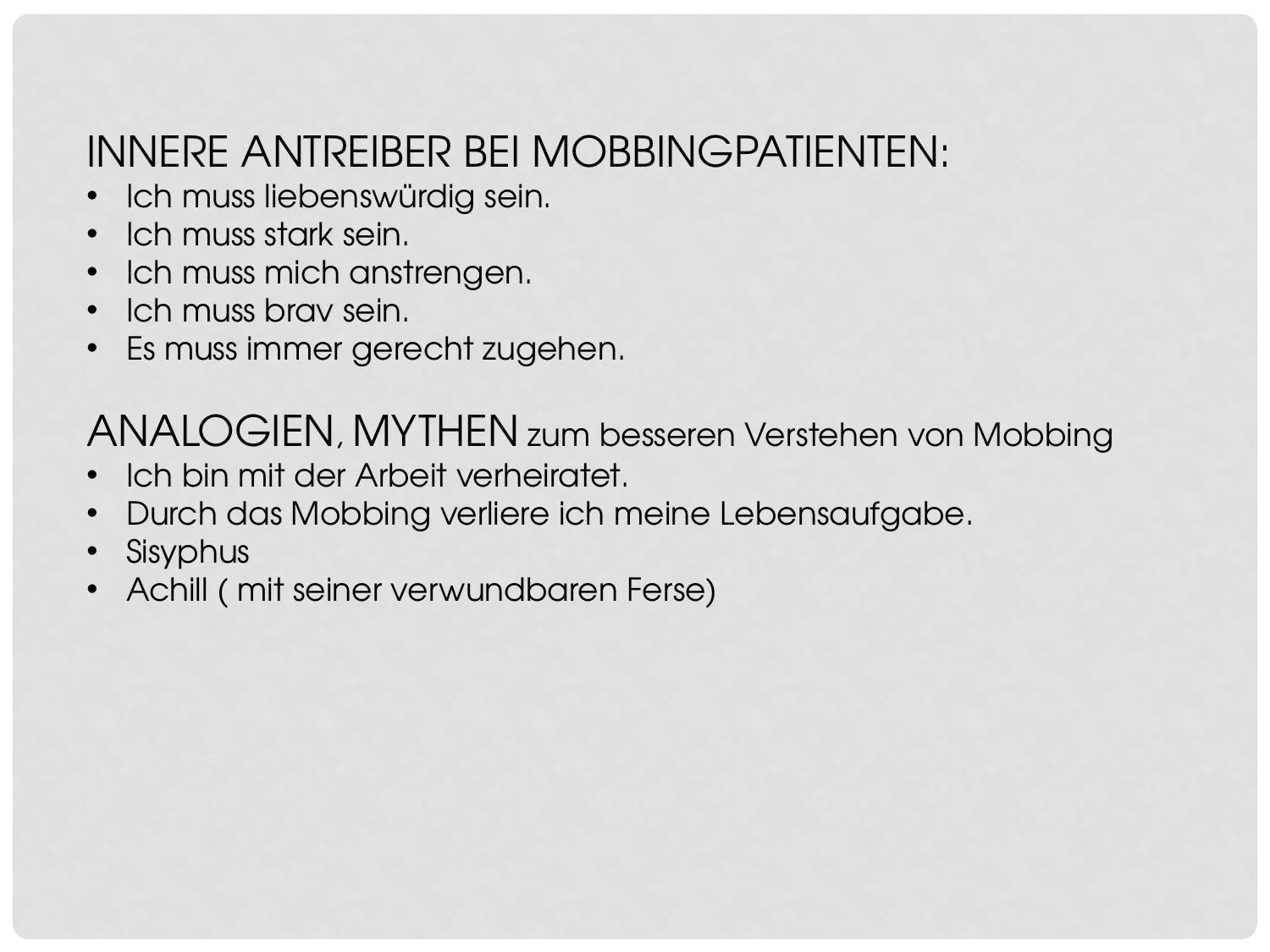

INNERE ANTREIBER BEI MOBBINGPATIENTEN:
Ich muss liebenswürdig sein.
Ich muss stark sein.
Ich muss mich anstrengen.
Ich muss brav sein.
Es muss immer gerecht zugehen.

ANALOGIEN, MYTHEN zum besseren Verstehen von Mobbing
Ich bin mit der Arbeit verheiratet.
Durch das Mobbing verliere ich meine Lebensaufgabe.
Sisyphus
Achill ( mit seiner verwundbaren Ferse)